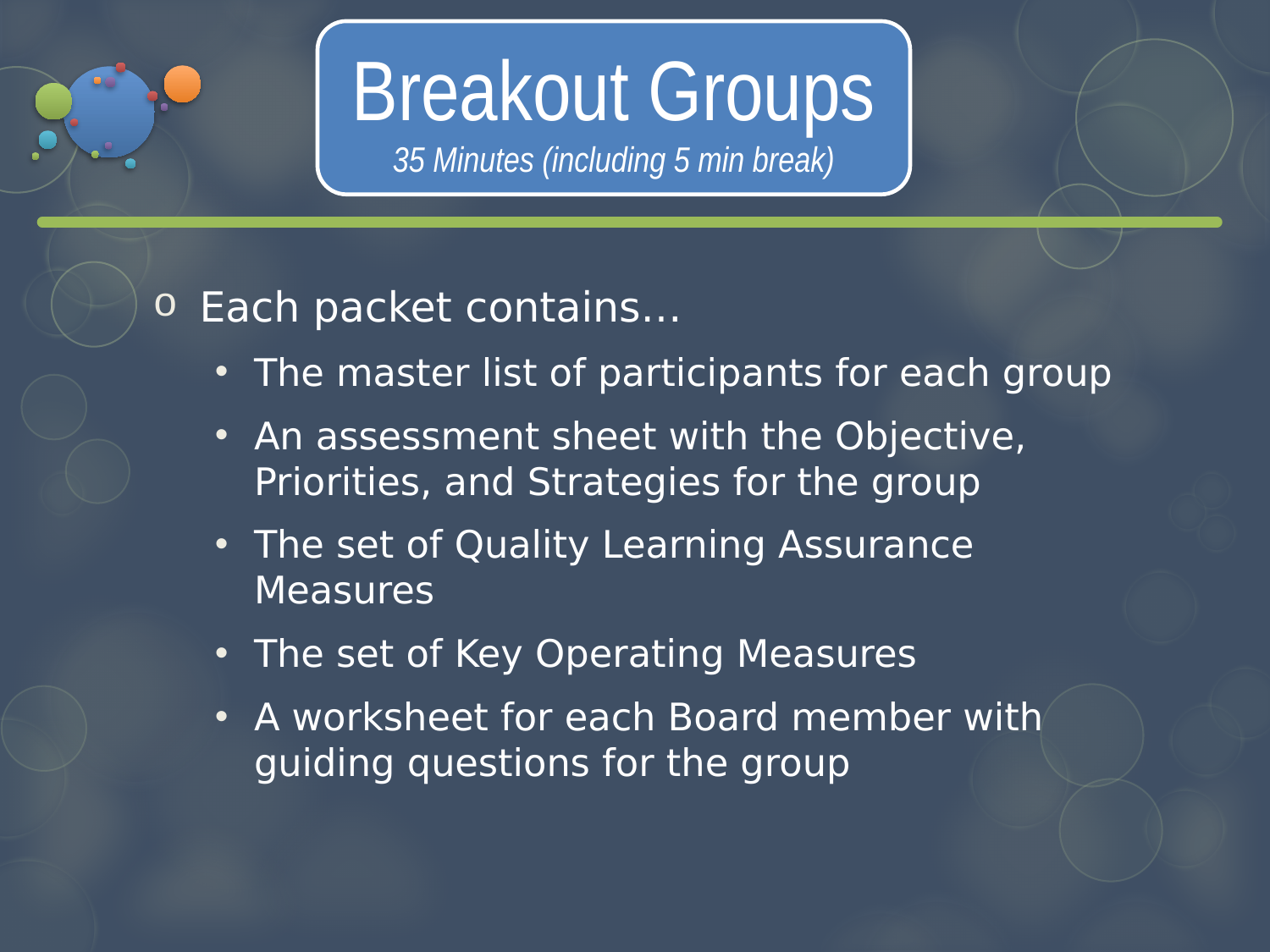

Breakout Groups
35 Minutes (including 5 min break)

#
Each packet contains…
The master list of participants for each group
An assessment sheet with the Objective, Priorities, and Strategies for the group
The set of Quality Learning Assurance Measures
The set of Key Operating Measures
A worksheet for each Board member with guiding questions for the group